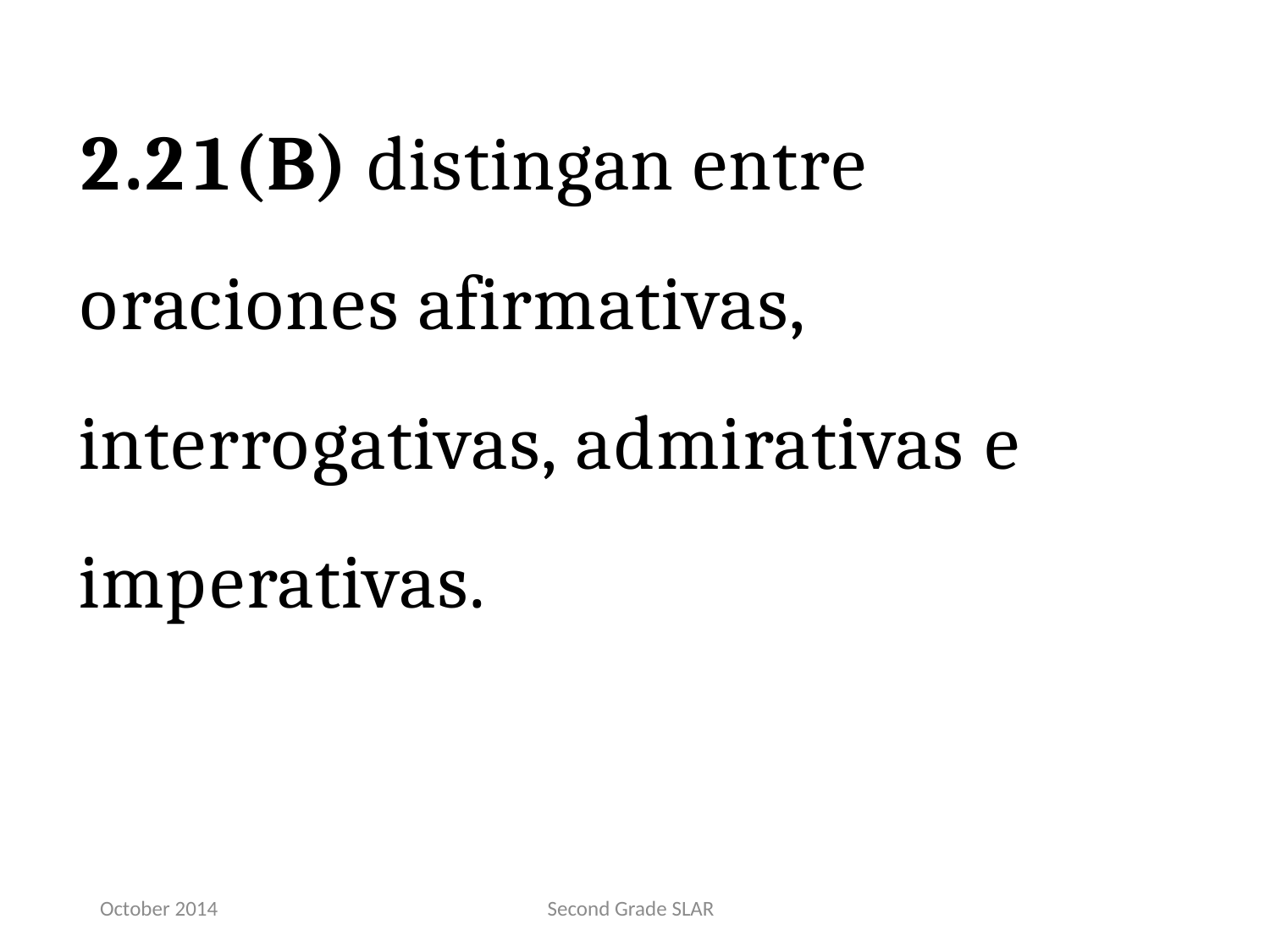

2.21(B) distingan entre oraciones afirmativas, interrogativas, admirativas e imperativas.
October 2014
Second Grade SLAR